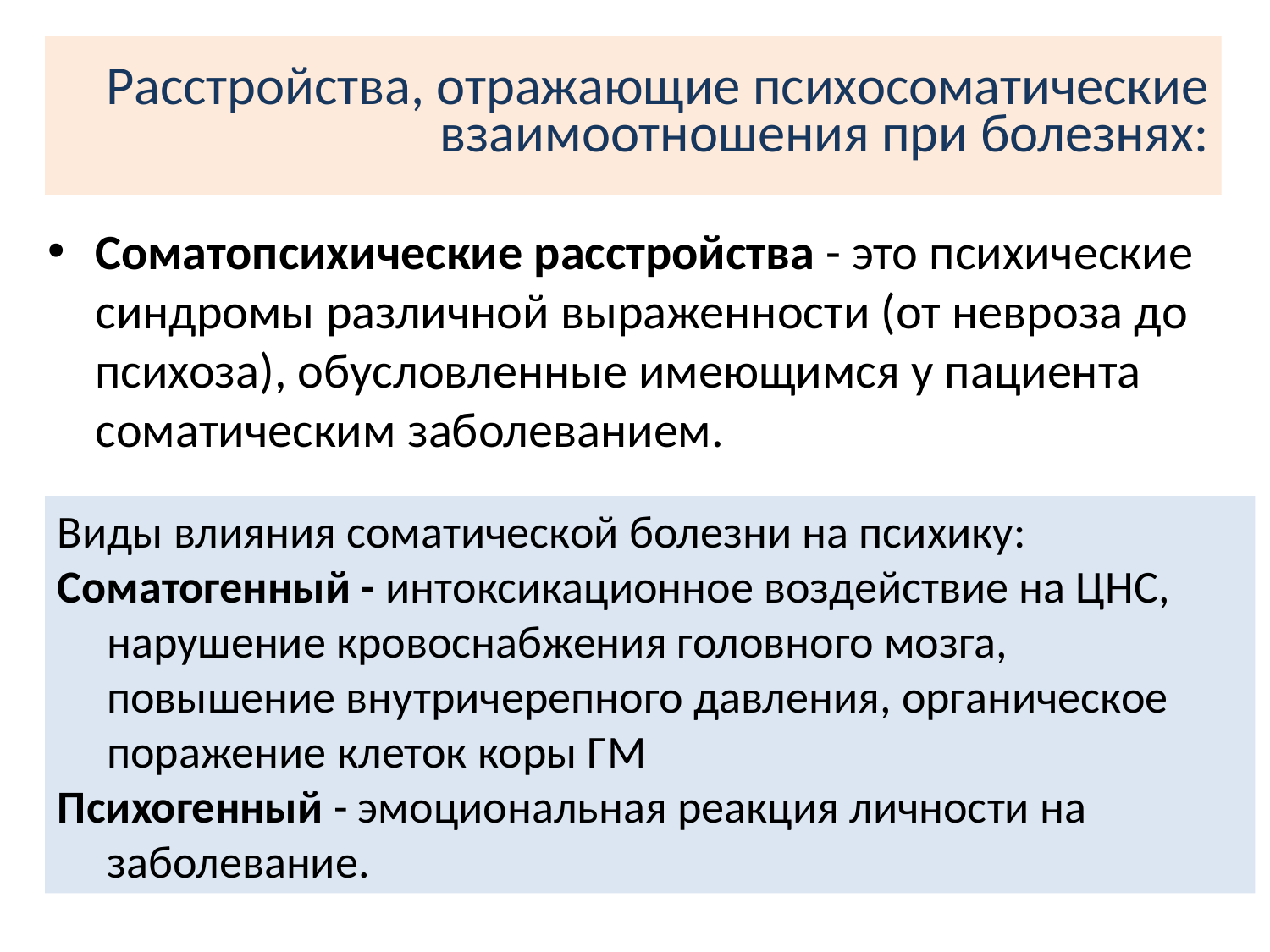

Расстройства, отражающие психосоматические взаимоотношения при болезнях:
Соматопсихические расстройства - это психические синдромы различной выраженности (от невроза до психоза), обусловленные имеющимся у пациента соматическим заболеванием.
Виды влияния соматической болезни на психику:
Соматогенный - интоксикационное воздействие на ЦНС, нарушение кровоснабжения головного мозга, повышение внутричерепного давления, органическое поражение клеток коры ГМ
Психогенный - эмоциональная реакция личности на заболевание.